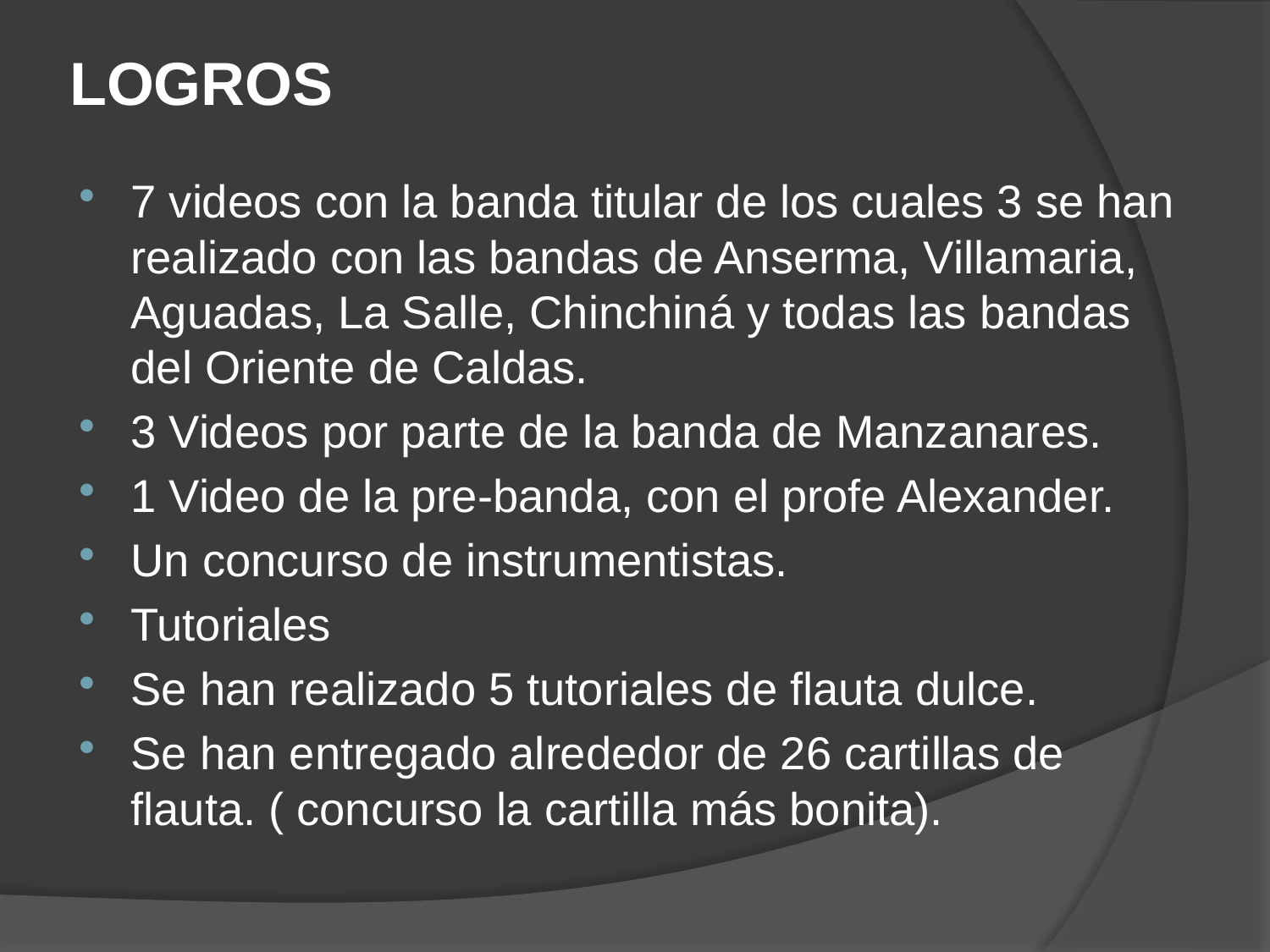

# LOGROS
7 videos con la banda titular de los cuales 3 se han realizado con las bandas de Anserma, Villamaria, Aguadas, La Salle, Chinchiná y todas las bandas del Oriente de Caldas.
3 Videos por parte de la banda de Manzanares.
1 Video de la pre-banda, con el profe Alexander.
Un concurso de instrumentistas.
Tutoriales
Se han realizado 5 tutoriales de flauta dulce.
Se han entregado alrededor de 26 cartillas de flauta. ( concurso la cartilla más bonita).